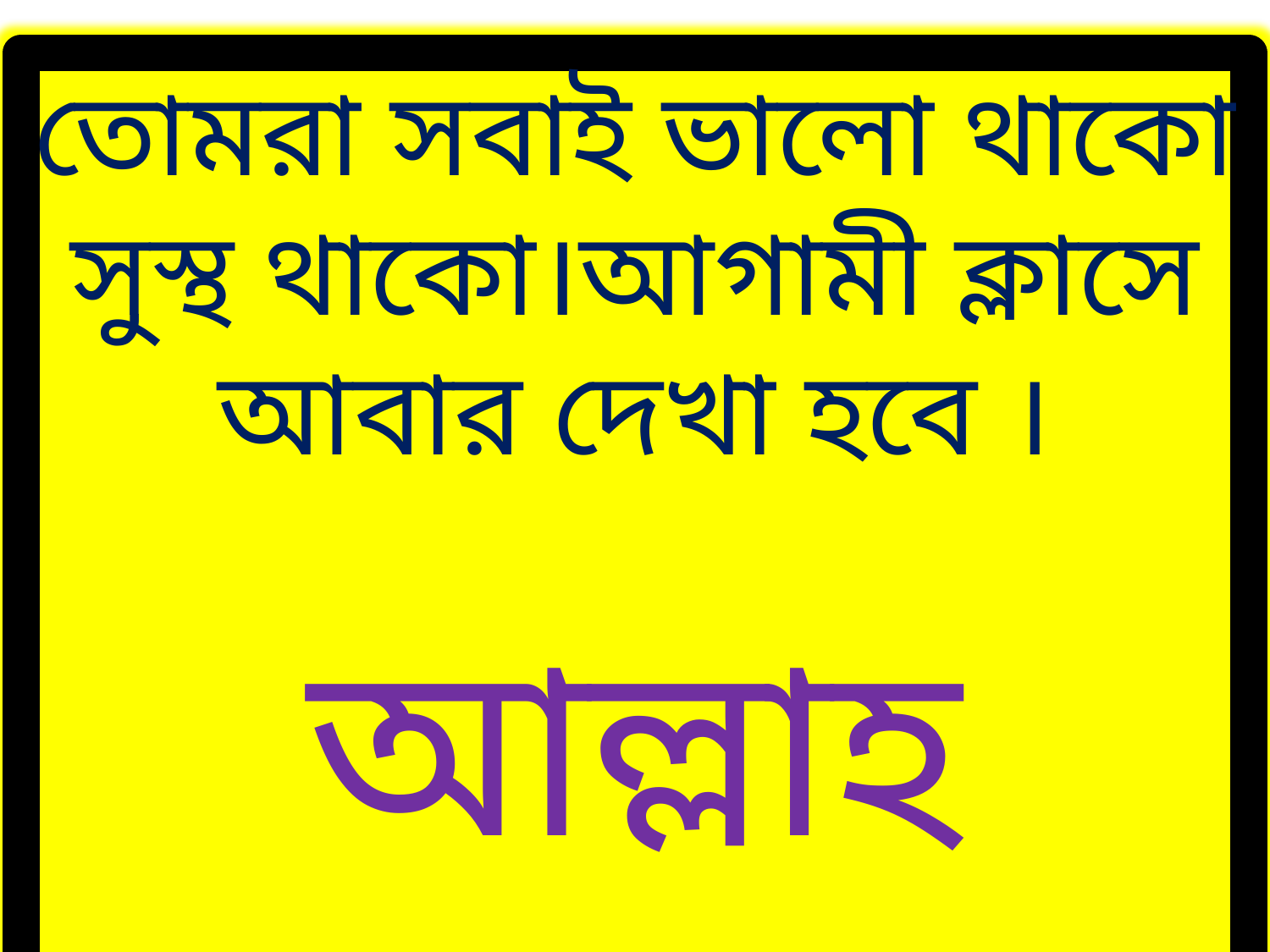

তোমরা সবাই ভালো থাকো সুস্থ থাকো।আগামী ক্লাসে আবার দেখা হবে ।

আল্লাহ হাফেজ